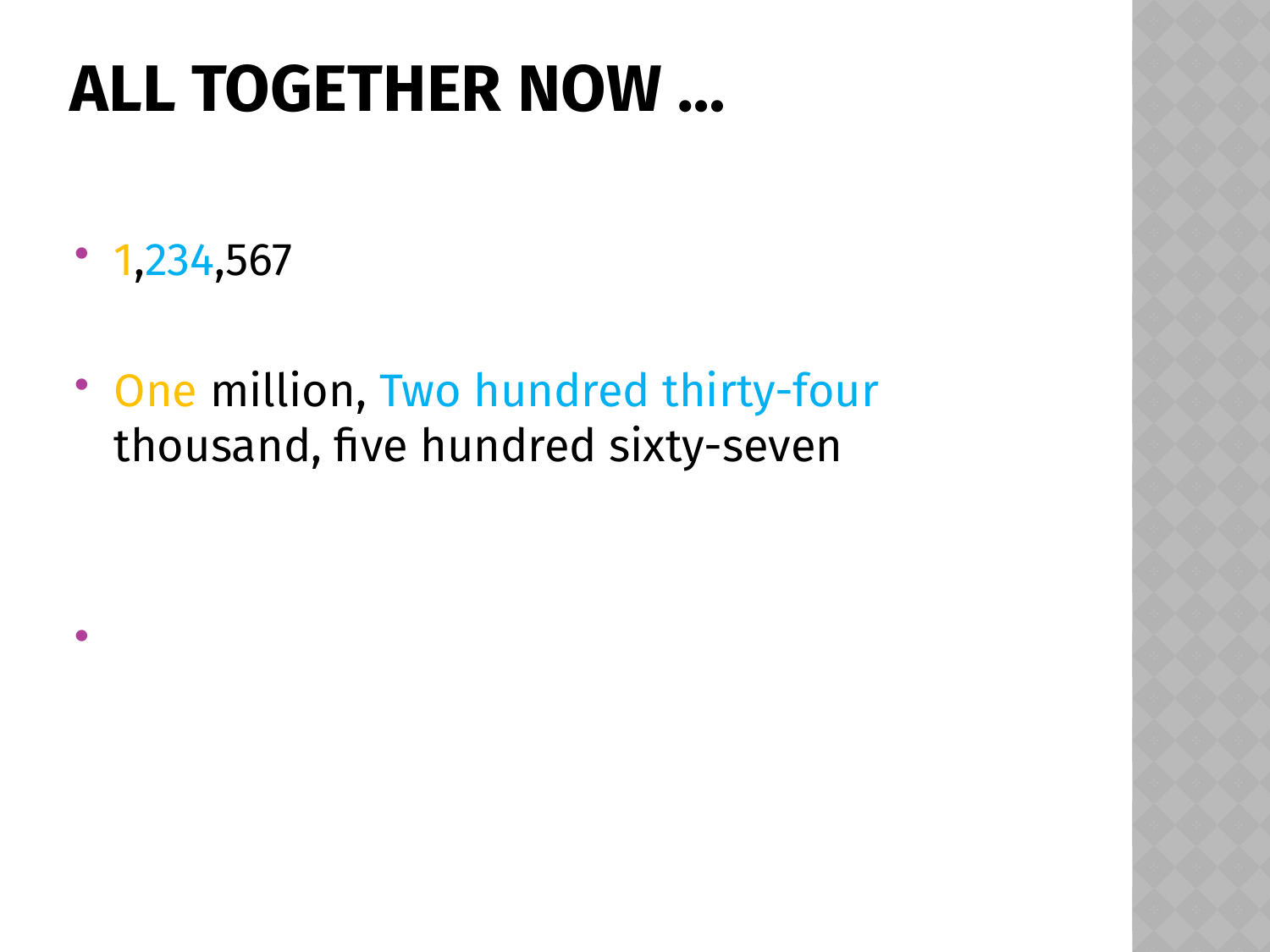

# All together now …
1,234,567

One million, Two hundred thirty-four thousand, five hundred sixty-seven